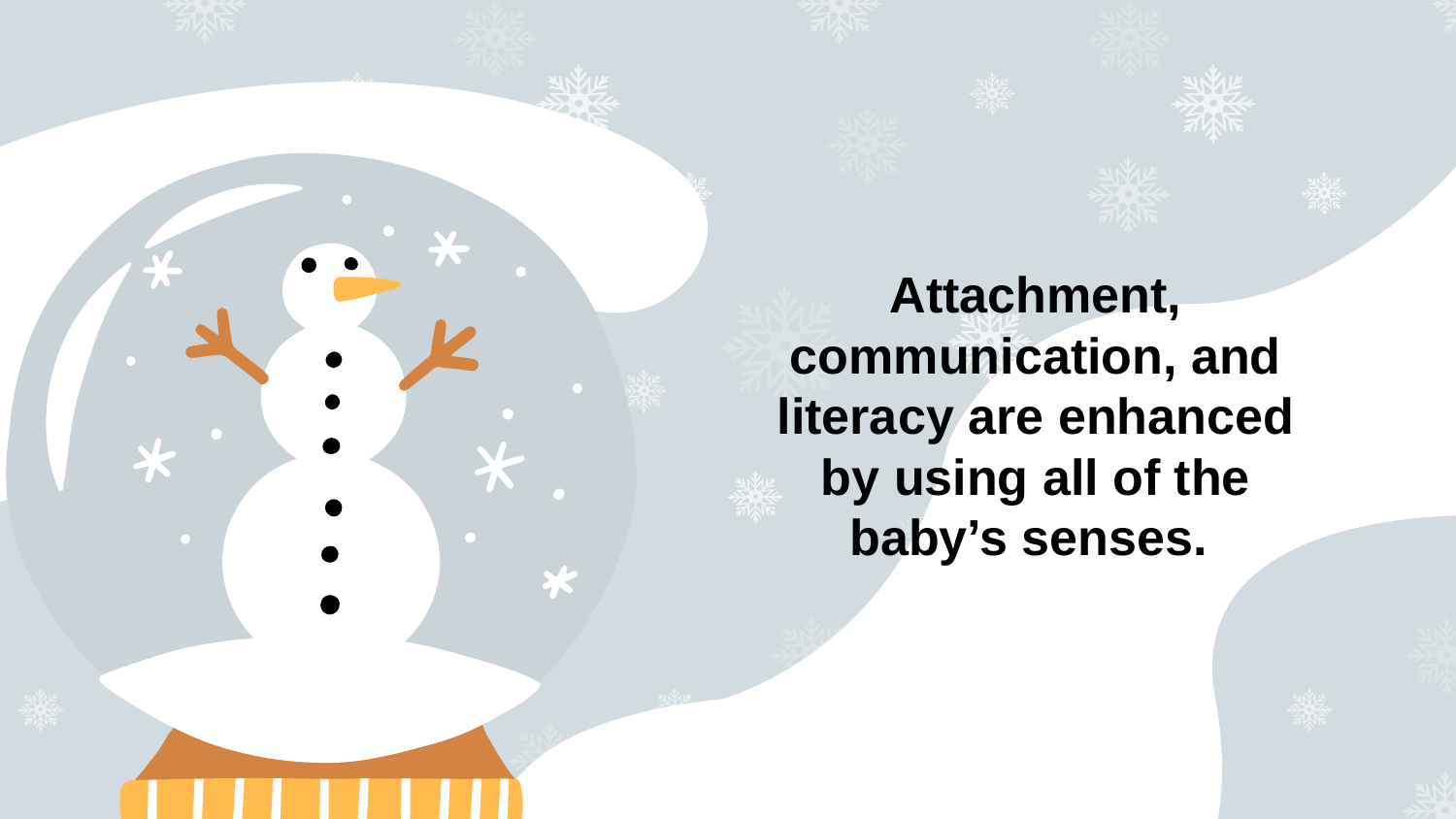

# Attachment, communication, and literacy are enhanced by using all of the baby’s senses.